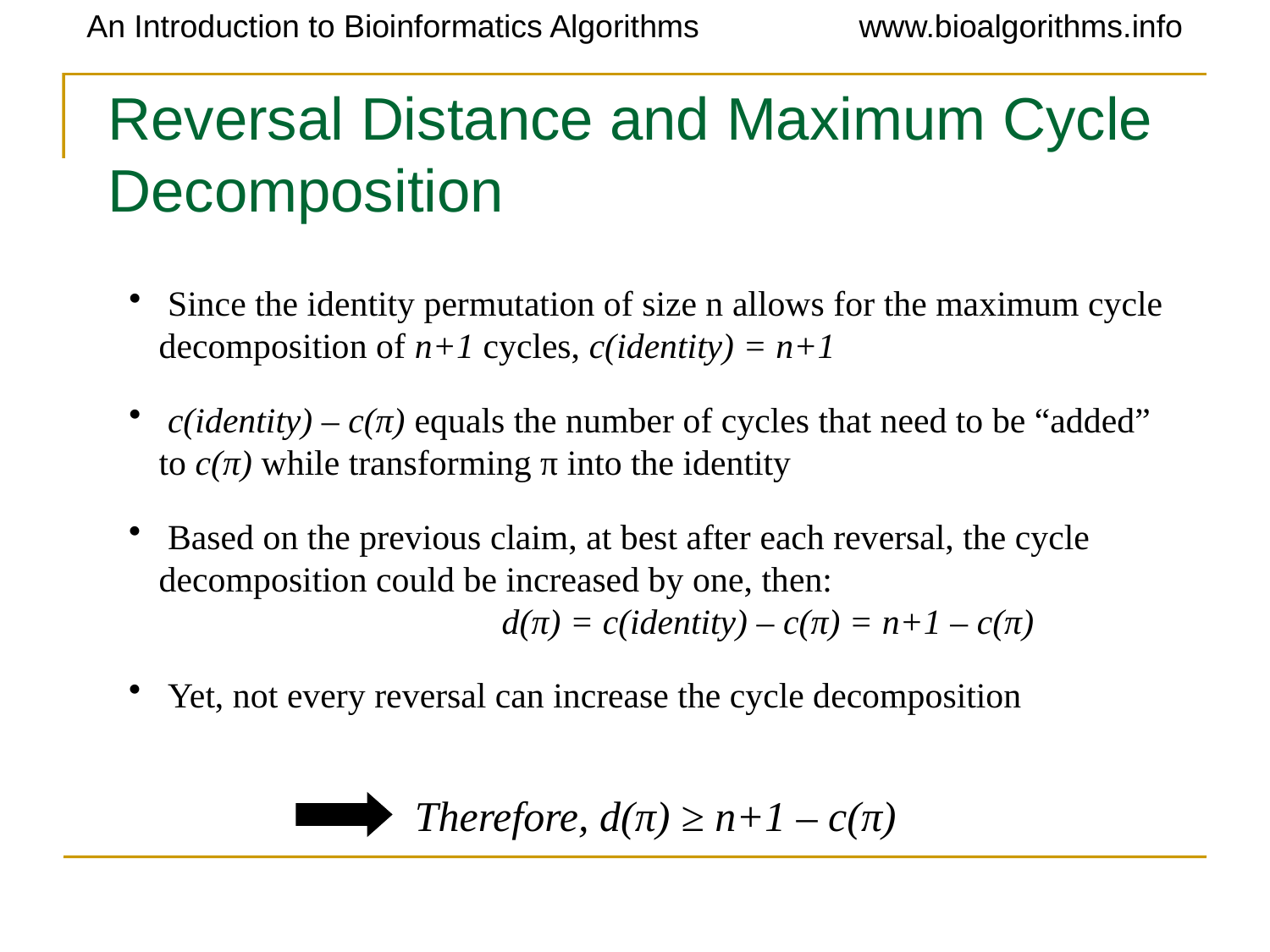

# Reversal Distance and Maximum Cycle Decomposition
 Since the identity permutation of size n allows for the maximum cycle decomposition of n+1 cycles, c(identity) = n+1
 c(identity) – c(π) equals the number of cycles that need to be “added” to c(π) while transforming π into the identity
 Based on the previous claim, at best after each reversal, the cycle decomposition could be increased by one, then:                                        		          d(π) = c(identity) – c(π) = n+1 – c(π)
 Yet, not every reversal can increase the cycle decomposition
Therefore, d(π) ≥ n+1 – c(π)